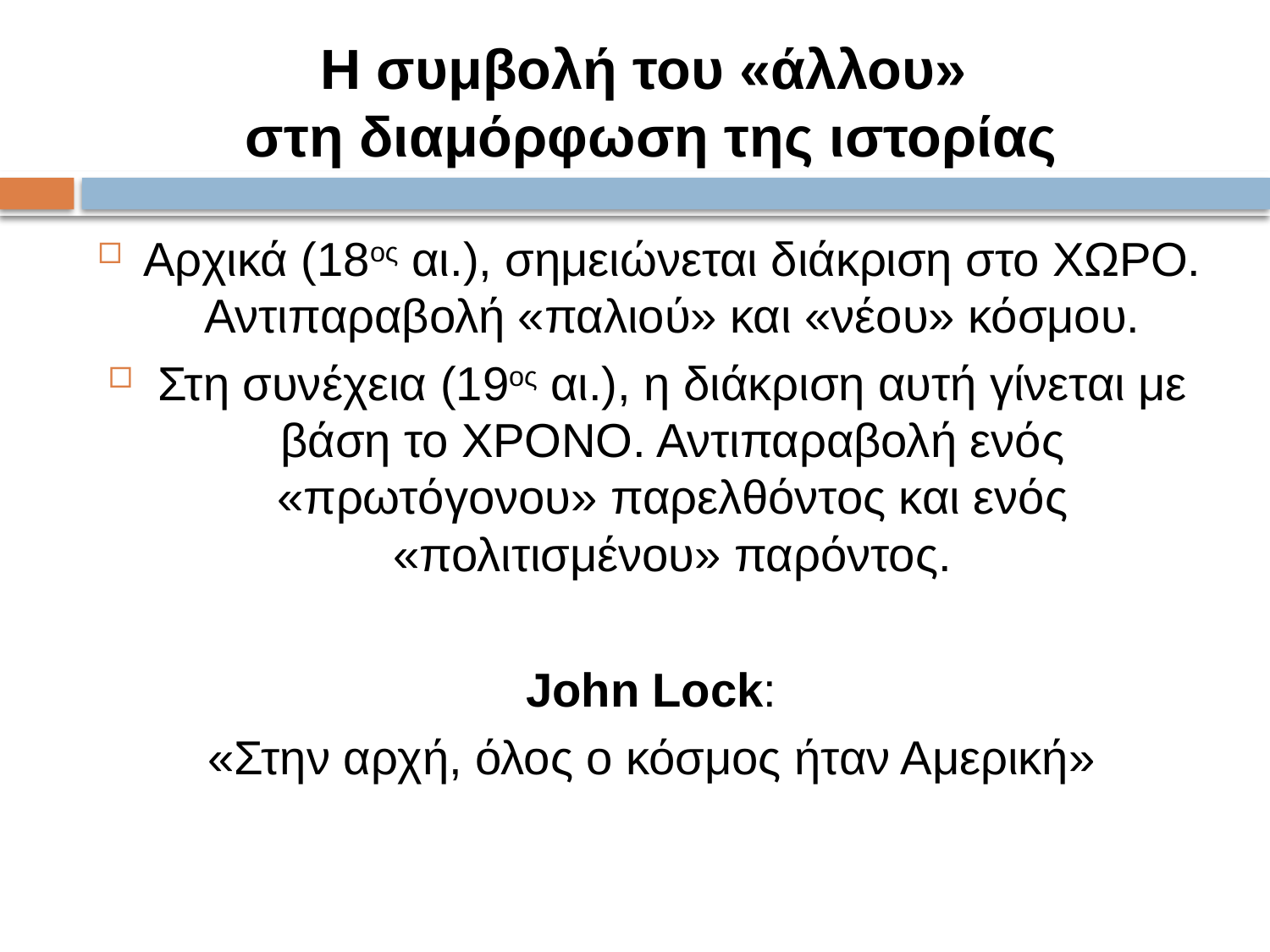

# Η συμβολή του «άλλου» στη διαμόρφωση της ιστορίας
Αρχικά (18ος αι.), σημειώνεται διάκριση στο ΧΩΡΟ. Αντιπαραβολή «παλιού» και «νέου» κόσμου.
Στη συνέχεια (19ος αι.), η διάκριση αυτή γίνεται με βάση το ΧΡΟΝΟ. Αντιπαραβολή ενός «πρωτόγονου» παρελθόντος και ενός «πολιτισμένου» παρόντος.

John Lock:
«Στην αρχή, όλος ο κόσμος ήταν Αμερική»